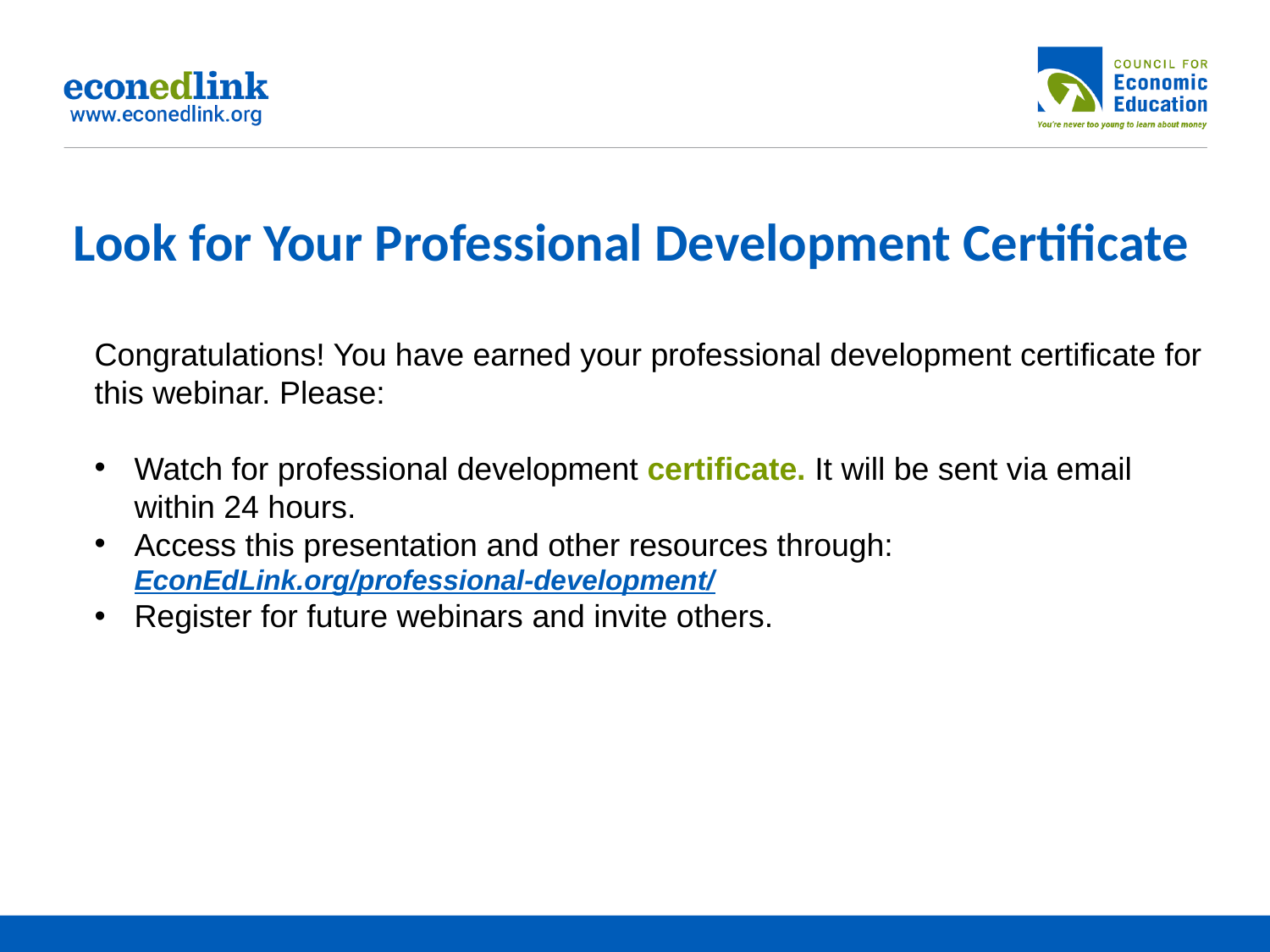

# Look for Your Professional Development Certificate
Congratulations! You have earned your professional development certificate for this webinar. Please:

Watch for professional development certificate. It will be sent via email within 24 hours.
Access this presentation and other resources through: EconEdLink.org/professional-development/
Register for future webinars and invite others.